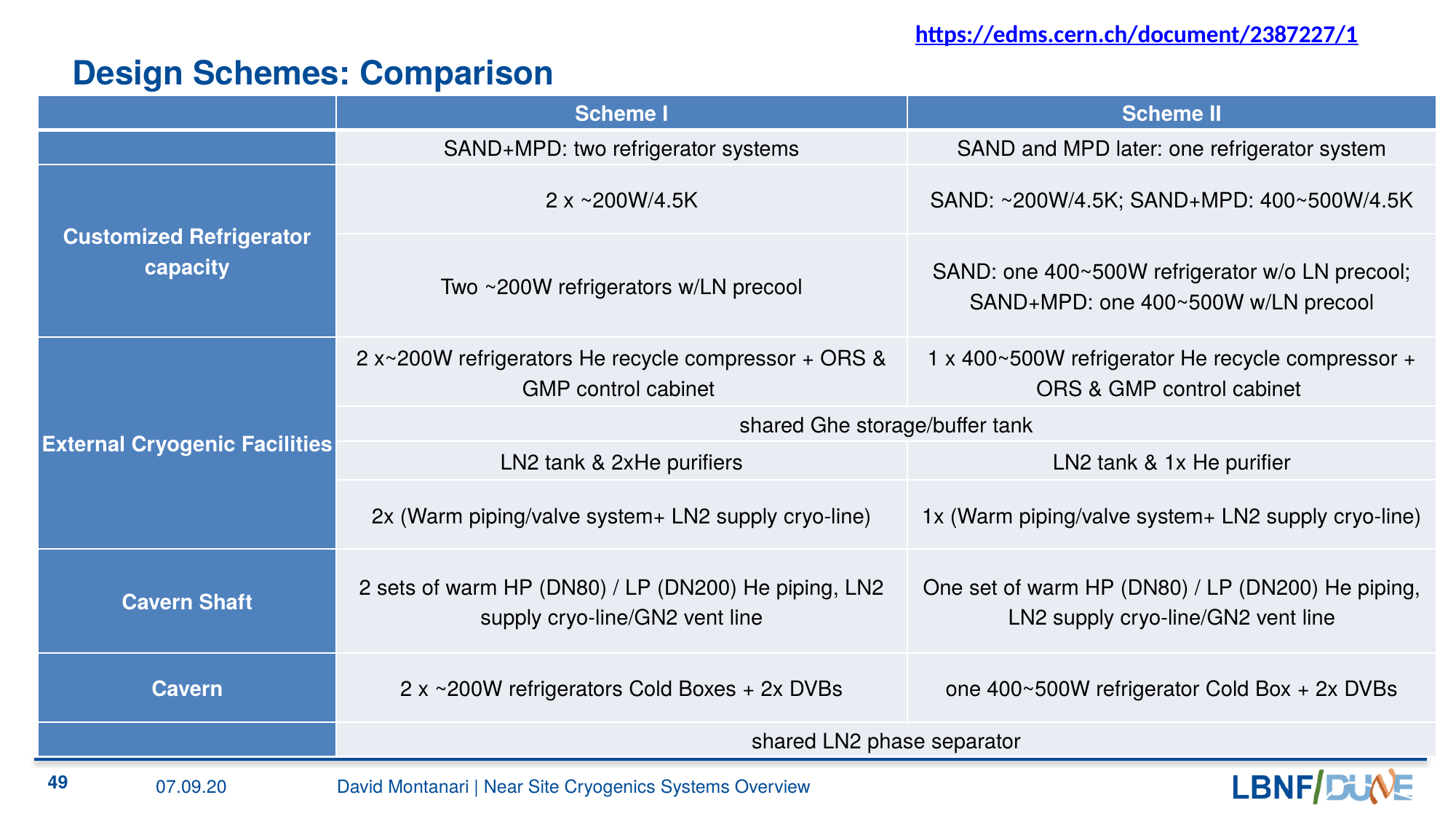

https://edms.cern.ch/document/2387227/1
# Design Schemes: Comparison
|  | Scheme I | Scheme II |
| --- | --- | --- |
|  | SAND+MPD: two refrigerator systems | SAND and MPD later: one refrigerator system |
| Customized Refrigerator capacity | 2 x ~200W/4.5K | SAND: ~200W/4.5K; SAND+MPD: 400~500W/4.5K |
|  | Two ~200W refrigerators w/LN precool | SAND: one 400~500W refrigerator w/o LN precool; SAND+MPD: one 400~500W w/LN precool |
| External Cryogenic Facilities | 2 x~200W refrigerators He recycle compressor + ORS & GMP control cabinet | 1 x 400~500W refrigerator He recycle compressor + ORS & GMP control cabinet |
|  | shared Ghe storage/buffer tank |  |
|  | LN2 tank & 2xHe purifiers | LN2 tank & 1x He purifier |
|  | 2x (Warm piping/valve system+ LN2 supply cryo-line) | 1x (Warm piping/valve system+ LN2 supply cryo-line) |
| Cavern Shaft | 2 sets of warm HP (DN80) / LP (DN200) He piping, LN2 supply cryo-line/GN2 vent line | One set of warm HP (DN80) / LP (DN200) He piping, LN2 supply cryo-line/GN2 vent line |
| Cavern | 2 x ~200W refrigerators Cold Boxes + 2x DVBs | one 400~500W refrigerator Cold Box + 2x DVBs |
|  | shared LN2 phase separator |  |
49
07.09.20
David Montanari | Near Site Cryogenics Systems Overview